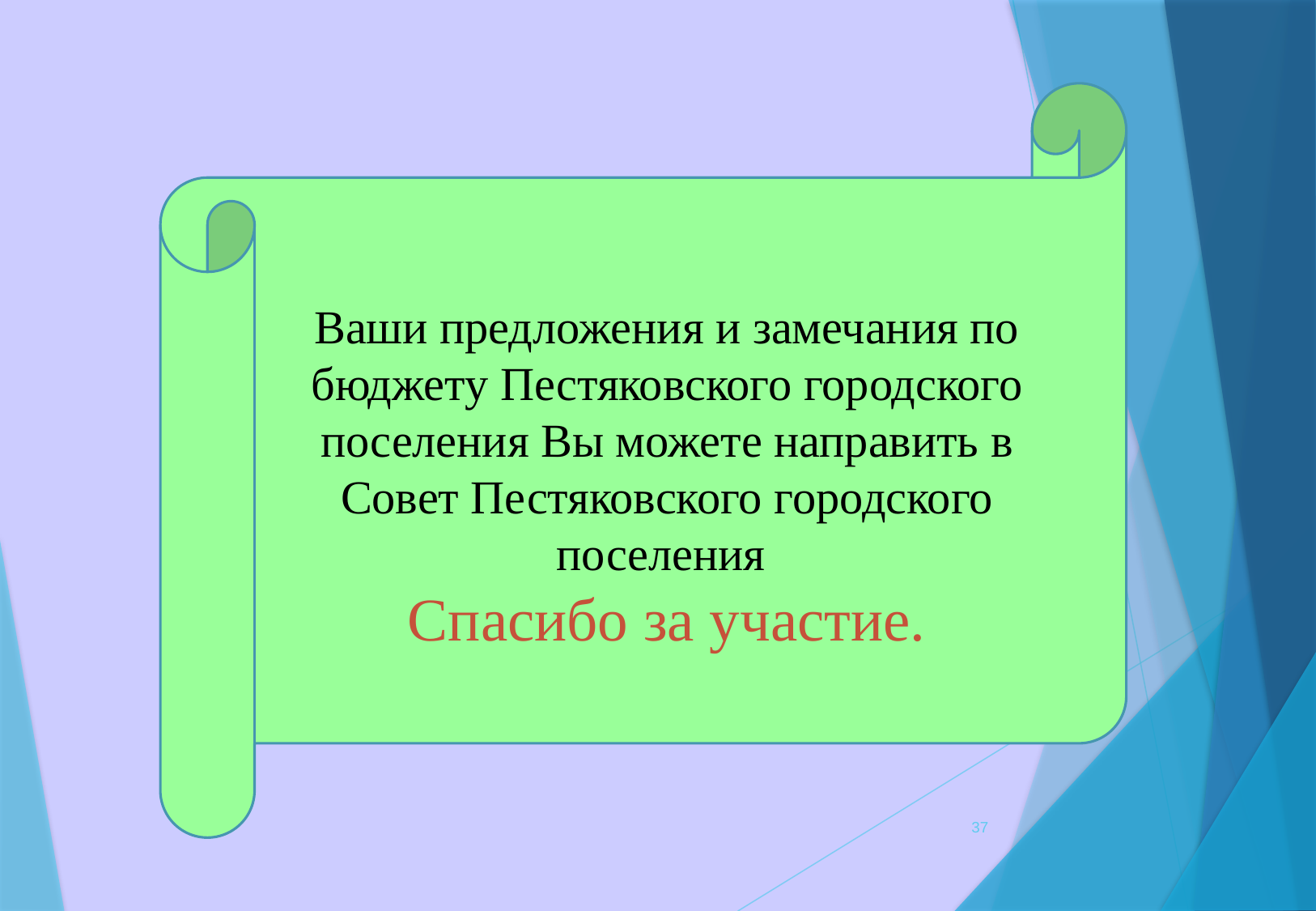

Ваши предложения и замечания по бюджету Пестяковского городского поселения Вы можете направить в Совет Пестяковского городского поселения
Спасибо за участие.

37